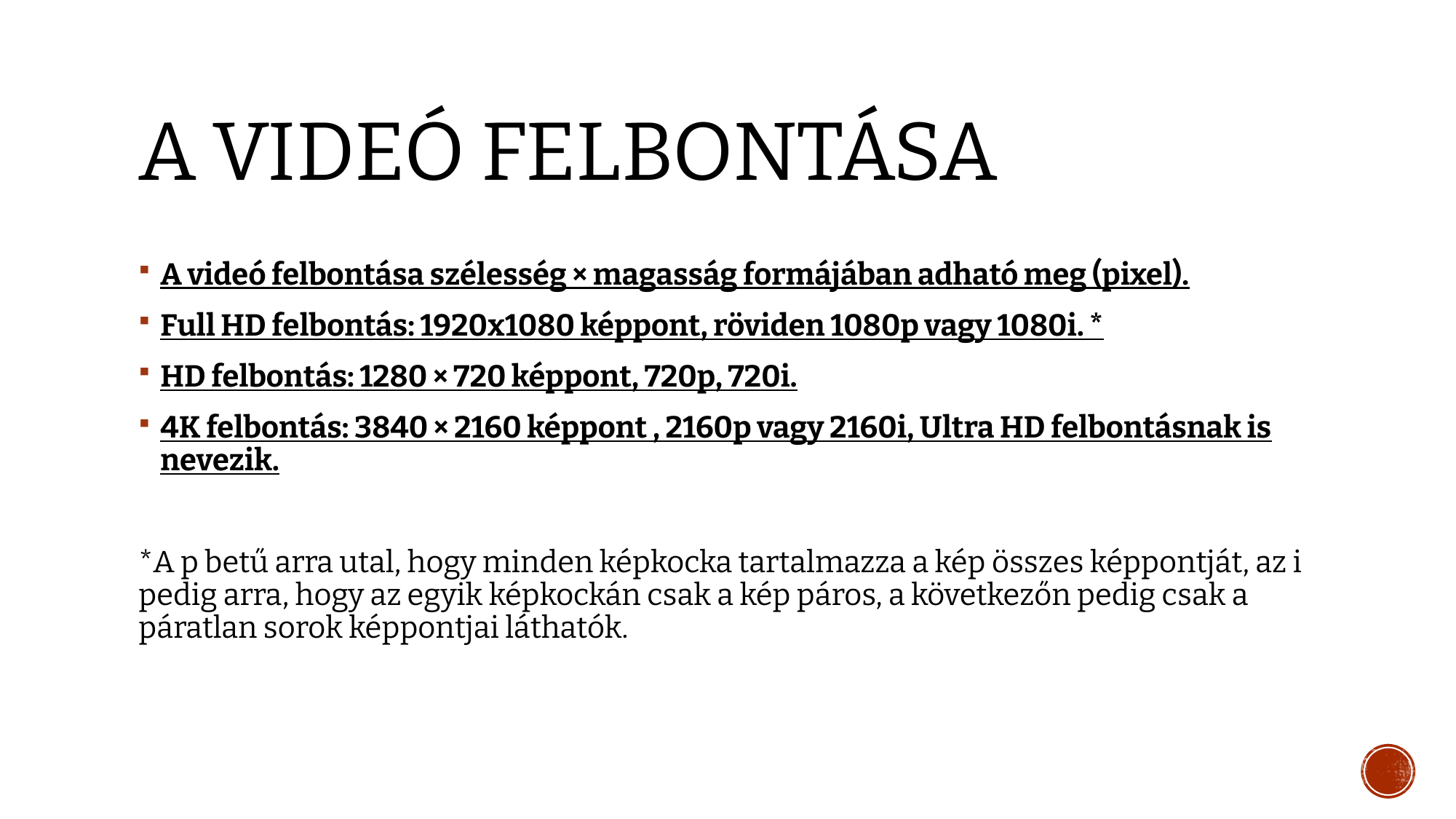

# A videó felbontása
A videó felbontása szélesség × magasság formájában adható meg (pixel).
Full HD felbontás: 1920x1080 képpont, röviden 1080p vagy 1080i. *
HD felbontás: 1280 × 720 képpont, 720p, 720i.
4K felbontás: 3840 × 2160 képpont , 2160p vagy 2160i, Ultra HD felbontásnak is nevezik.

*A p betű arra utal, hogy minden képkocka tartalmazza a kép összes képpontját, az i pedig arra, hogy az egyik képkockán csak a kép páros, a következőn pedig csak a páratlan sorok képpontjai láthatók.